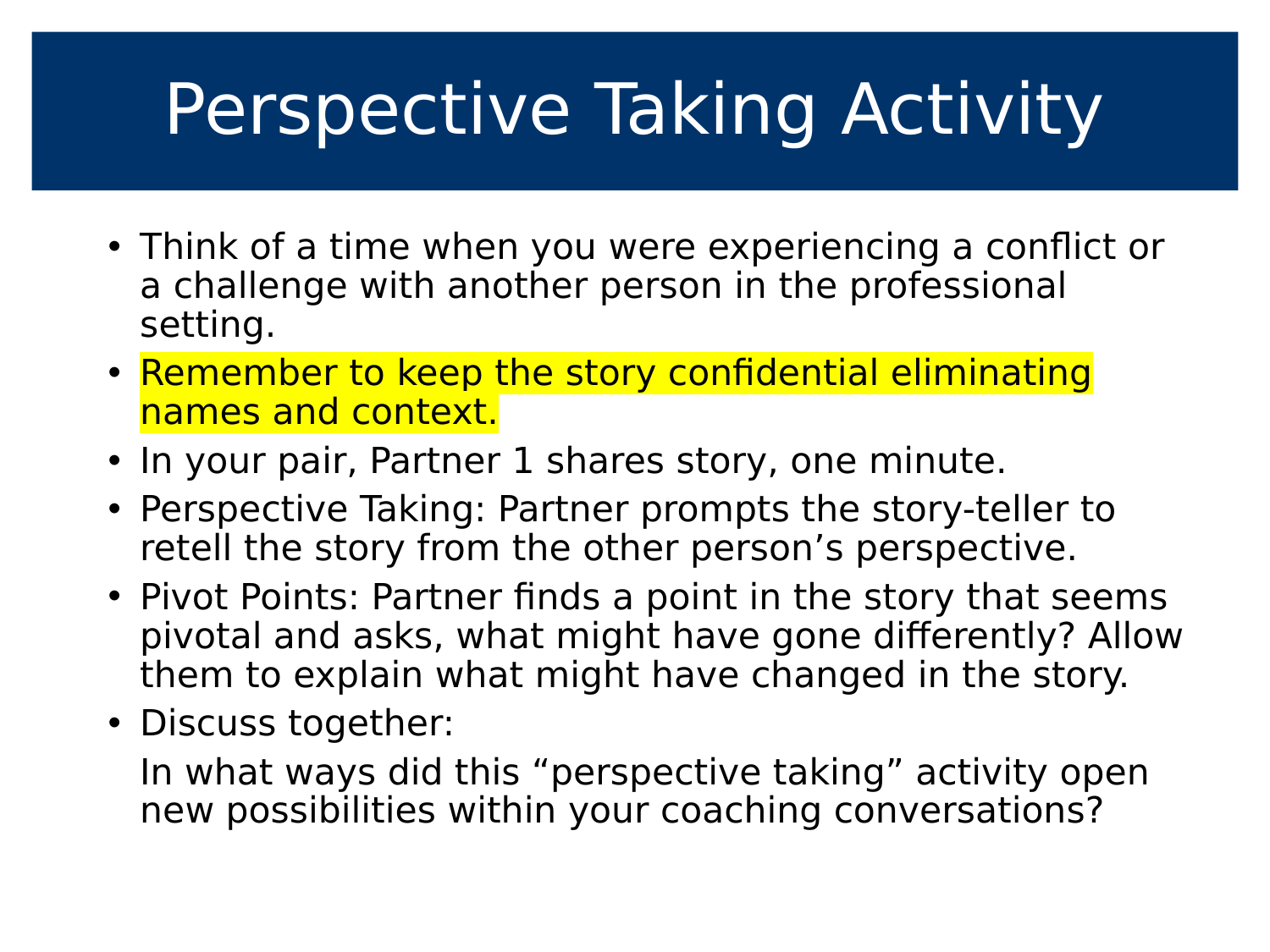

# Perspective Taking Activity
Think of a time when you were experiencing a conflict or a challenge with another person in the professional setting.
Remember to keep the story confidential eliminating names and context.
In your pair, Partner 1 shares story, one minute.
Perspective Taking: Partner prompts the story-teller to retell the story from the other person’s perspective.
Pivot Points: Partner finds a point in the story that seems pivotal and asks, what might have gone differently? Allow them to explain what might have changed in the story.
Discuss together:
In what ways did this “perspective taking” activity open new possibilities within your coaching conversations?